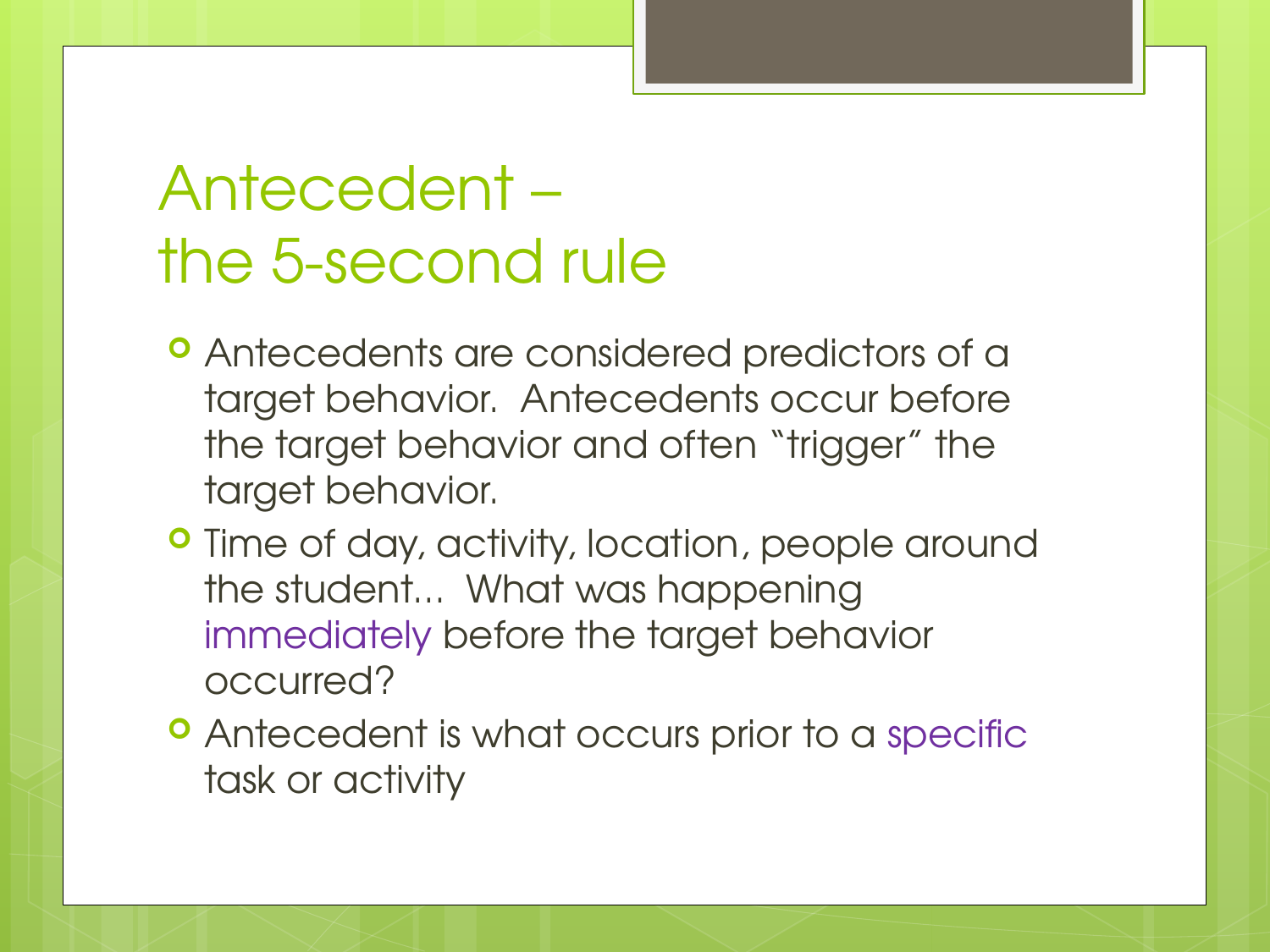

# Antecedent – the 5-second rule
Antecedents are considered predictors of a target behavior.  Antecedents occur before the target behavior and often “trigger” the target behavior.
Time of day, activity, location, people around the student…  What was happening immediately before the target behavior occurred?
Antecedent is what occurs prior to a specific task or activity